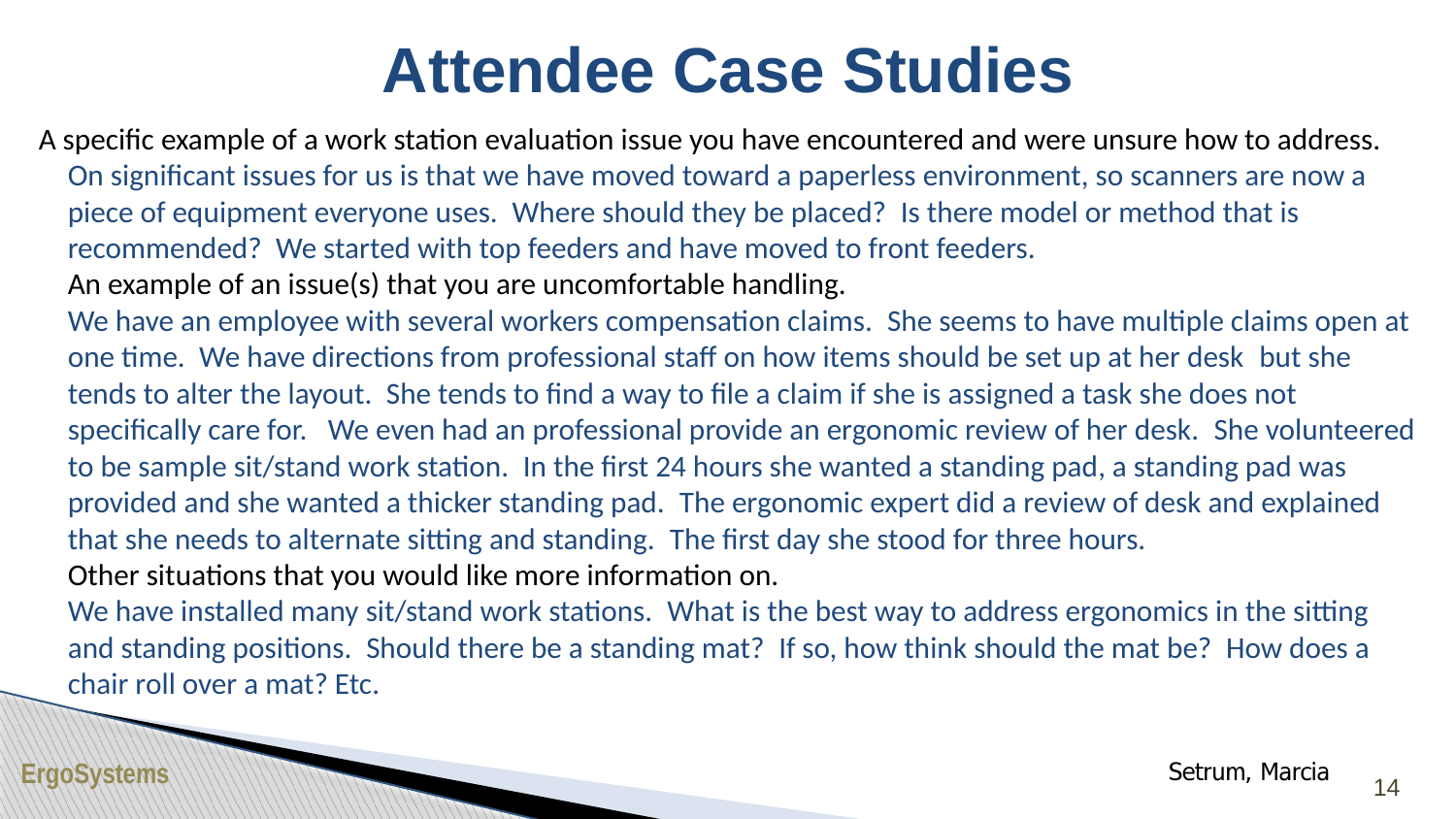

# Attendee Case Studies
A specific example of a work station evaluation issue you have encountered and were unsure how to address.
On significant issues for us is that we have moved toward a paperless environment, so scanners are now a piece of equipment everyone uses.  Where should they be placed?  Is there model or method that is recommended?  We started with top feeders and have moved to front feeders.
An example of an issue(s) that you are uncomfortable handling.
We have an employee with several workers compensation claims.  She seems to have multiple claims open at one time.  We have directions from professional staff on how items should be set up at her desk  but she tends to alter the layout.  She tends to find a way to file a claim if she is assigned a task she does not specifically care for.   We even had an professional provide an ergonomic review of her desk.  She volunteered to be sample sit/stand work station.  In the first 24 hours she wanted a standing pad, a standing pad was provided and she wanted a thicker standing pad.  The ergonomic expert did a review of desk and explained that she needs to alternate sitting and standing.  The first day she stood for three hours.
Other situations that you would like more information on.
We have installed many sit/stand work stations.  What is the best way to address ergonomics in the sitting and standing positions.  Should there be a standing mat?  If so, how think should the mat be?  How does a chair roll over a mat? Etc.
Setrum, Marcia
14